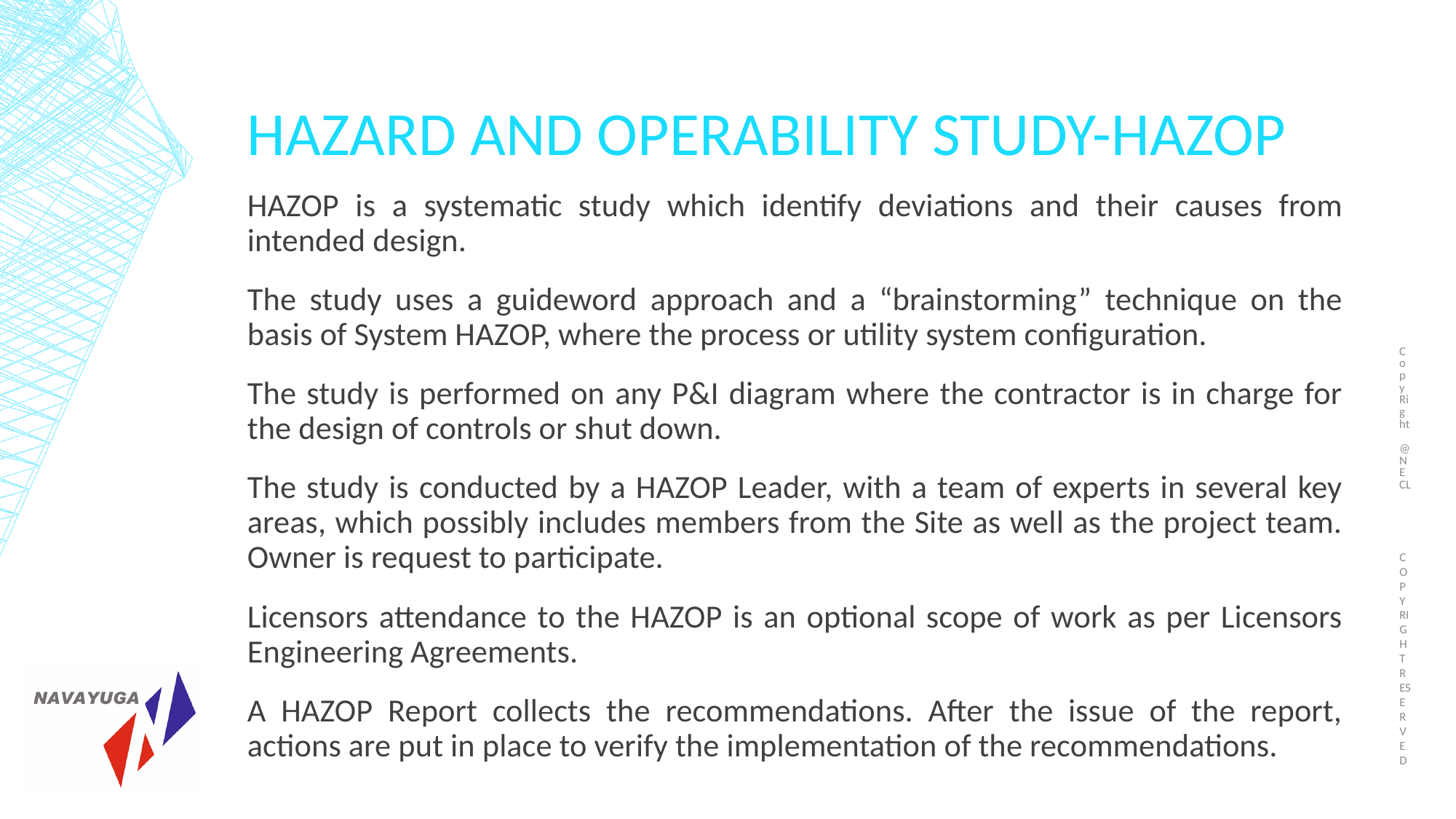

Copy Right @NECL
# Hazard and operability study-HAZOP
HAZOP is a systematic study which identify deviations and their causes from intended design.
The study uses a guideword approach and a “brainstorming” technique on the basis of System HAZOP, where the process or utility system configuration.
The study is performed on any P&I diagram where the contractor is in charge for the design of controls or shut down.
The study is conducted by a HAZOP Leader, with a team of experts in several key areas, which possibly includes members from the Site as well as the project team. Owner is request to participate.
Licensors attendance to the HAZOP is an optional scope of work as per Licensors Engineering Agreements.
A HAZOP Report collects the recommendations. After the issue of the report, actions are put in place to verify the implementation of the recommendations.
COPY RIGHT RESERVED
95